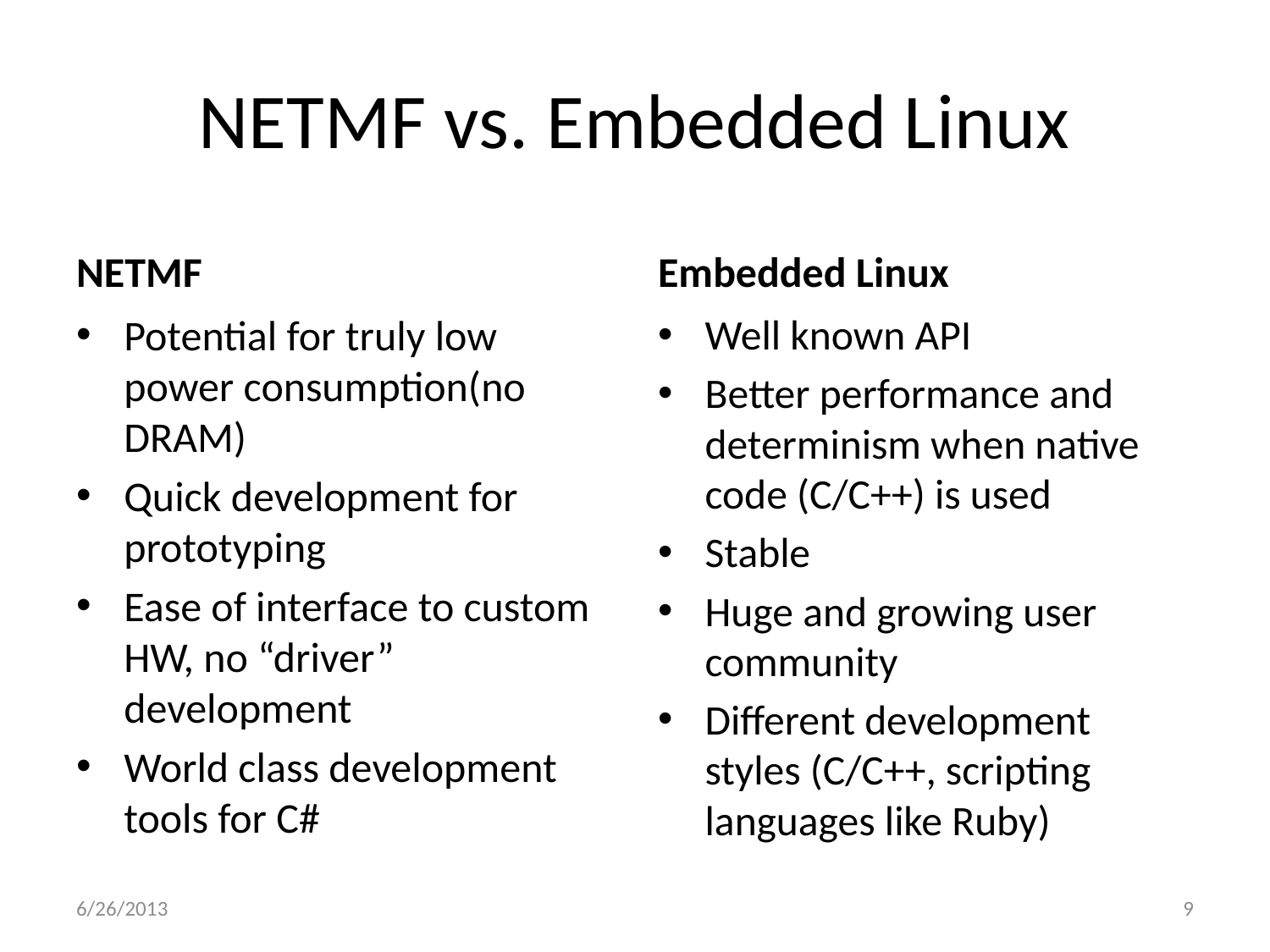

# NETMF vs. Embedded Linux
NETMF
Embedded Linux
Potential for truly low power consumption(no DRAM)
Quick development for prototyping
Ease of interface to custom HW, no “driver” development
World class development tools for C#

Well known API
Better performance and determinism when native code (C/C++) is used
Stable
Huge and growing user community
Different development styles (C/C++, scripting languages like Ruby)

6/26/2013
9